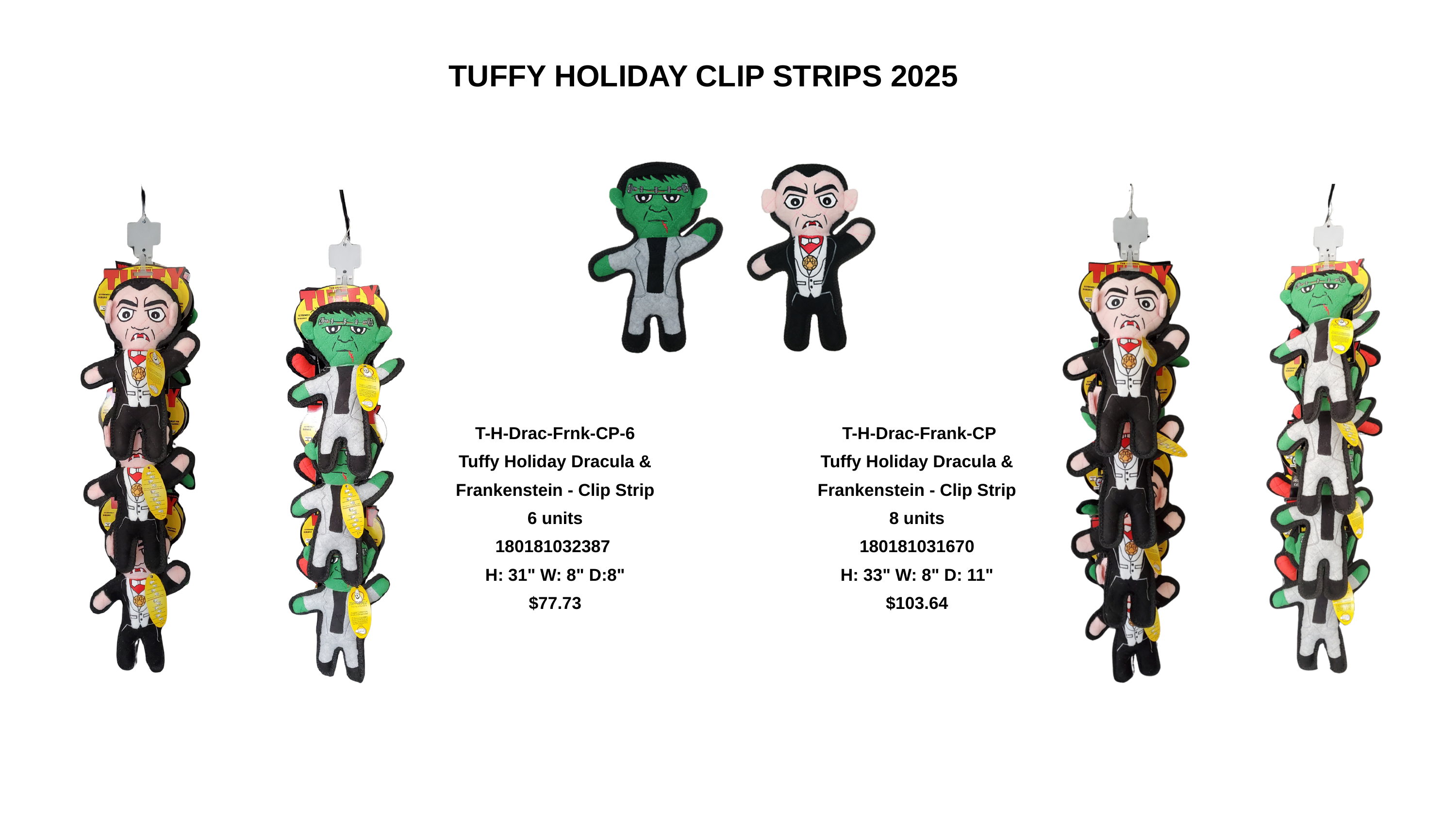

TUFFY HOLIDAY CLIP STRIPS 2025

T-H-Drac-Frnk-CP-6
Tuffy Holiday Dracula & Frankenstein - Clip Strip
6 units
180181032387
H: 31" W: 8" D:8"
$77.73
 T-H-Drac-Frank-CP
Tuffy Holiday Dracula & Frankenstein - Clip Strip
8 units
180181031670
H: 33" W: 8" D: 11"
$103.64